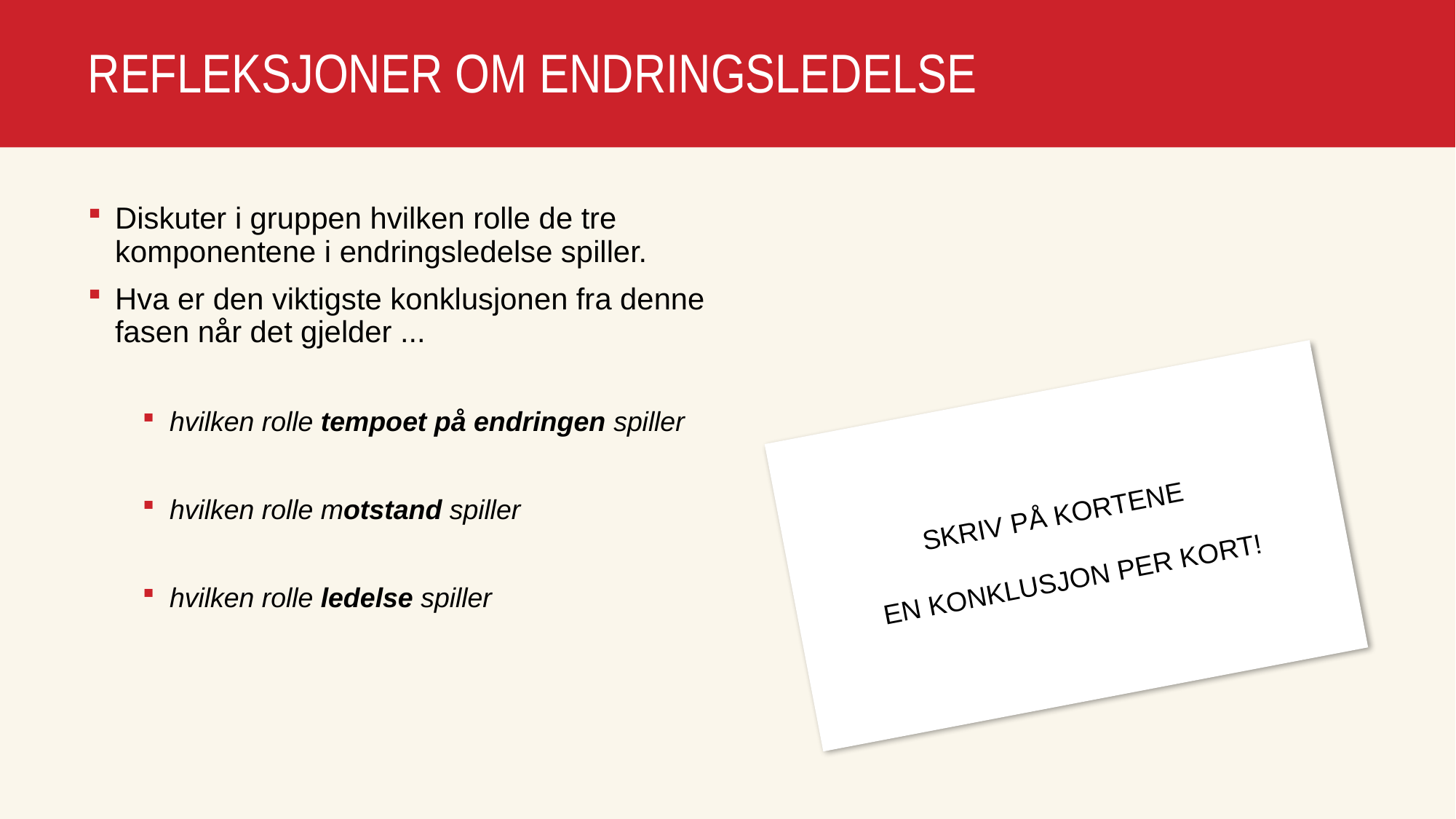

# Refleksjoner om endringsledelse
Diskuter i gruppen hvilken rolle de tre komponentene i endringsledelse spiller.
Hva er den viktigste konklusjonen fra denne fasen når det gjelder ...

hvilken rolle tempoet på endringen spiller

hvilken rolle motstand spiller

hvilken rolle ledelse spiller

SKRIV PÅ KORTENE

EN KONKLUSJON PER KORT!